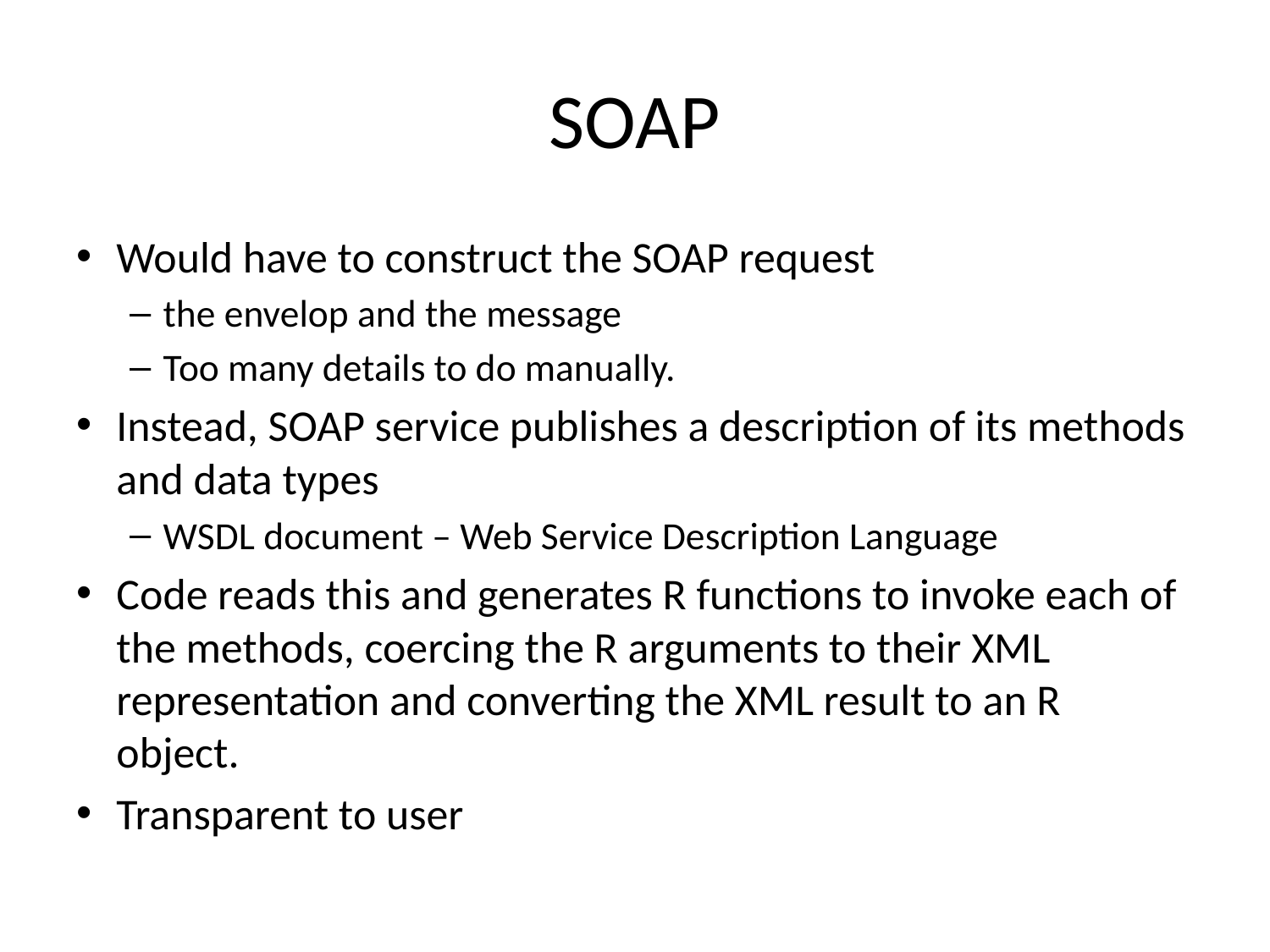

# SOAP
Would have to construct the SOAP request
the envelop and the message
Too many details to do manually.
Instead, SOAP service publishes a description of its methods and data types
WSDL document – Web Service Description Language
Code reads this and generates R functions to invoke each of the methods, coercing the R arguments to their XML representation and converting the XML result to an R object.
Transparent to user